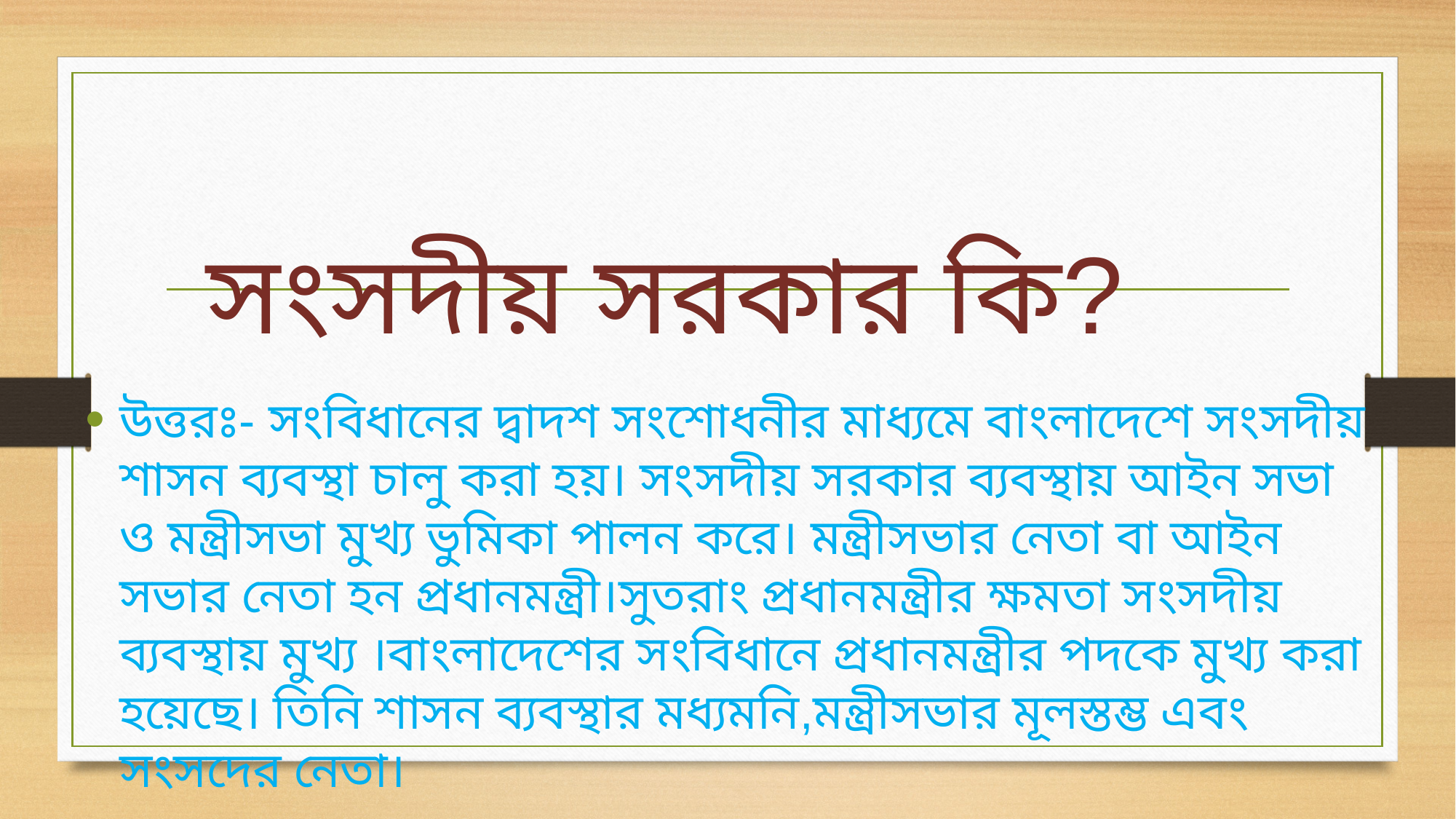

# সংসদীয় সরকার কি?
উত্তরঃ- সংবিধানের দ্বাদশ সংশোধনীর মাধ্যমে বাংলাদেশে সংসদীয় শাসন ব্যবস্থা চালু করা হয়। সংসদীয় সরকার ব্যবস্থায় আইন সভা ও মন্ত্রীসভা মুখ্য ভুমিকা পালন করে। মন্ত্রীসভার নেতা বা আইন সভার নেতা হন প্রধানমন্ত্রী।সুতরাং প্রধানমন্ত্রীর ক্ষমতা সংসদীয় ব্যবস্থায় মুখ্য ।বাংলাদেশের সংবিধানে প্রধানমন্ত্রীর পদকে মুখ্য করা হয়েছে। তিনি শাসন ব্যবস্থার মধ্যমনি,মন্ত্রীসভার মূলস্তম্ভ এবং সংসদের নেতা।